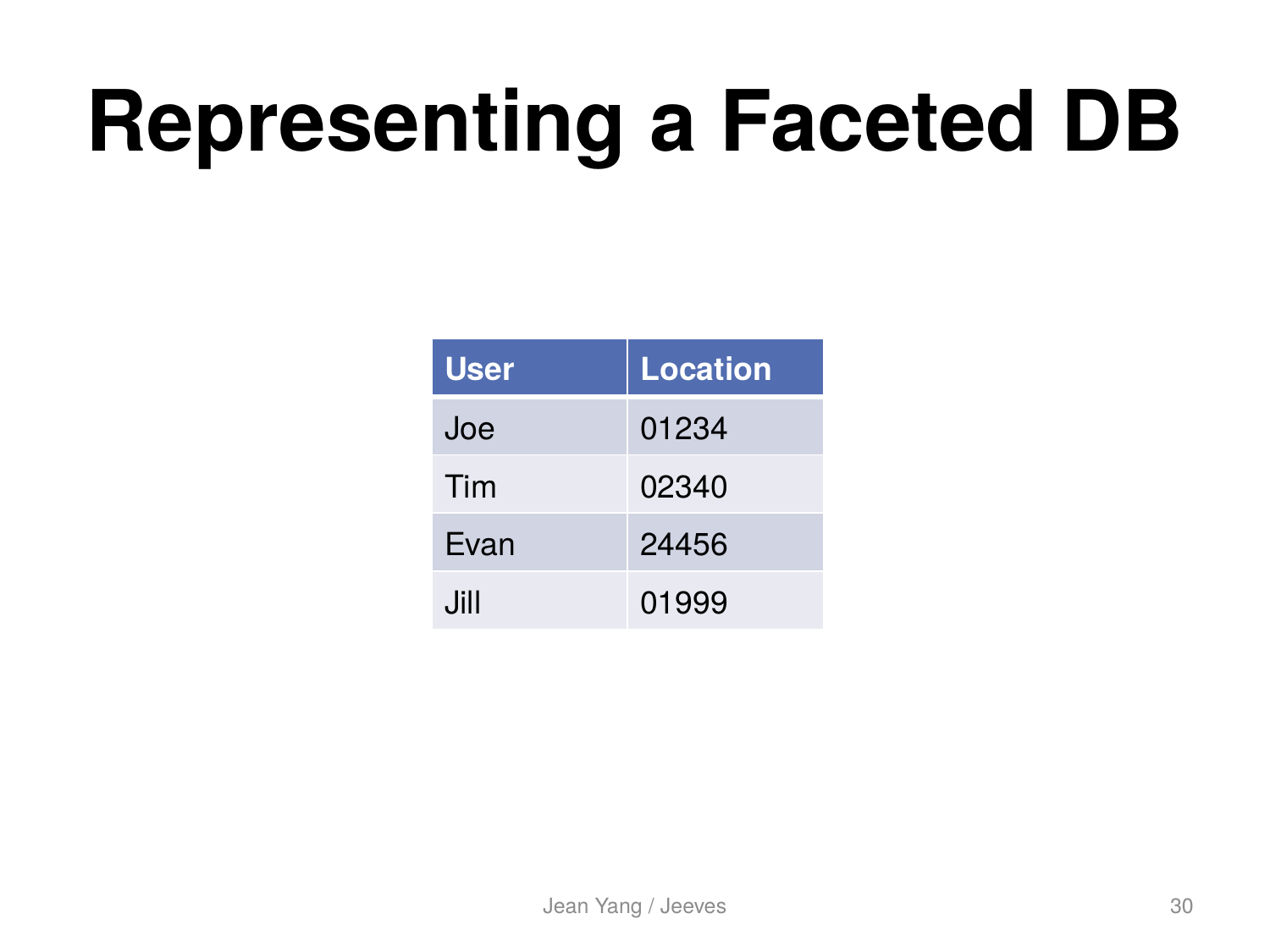

# Representing a Faceted DB
| User | Location |
| --- | --- |
| Joe | 01234 |
| Tim | 02340 |
| Evan | 24456 |
| Jill | 01999 |
Jean Yang / Jeeves
30